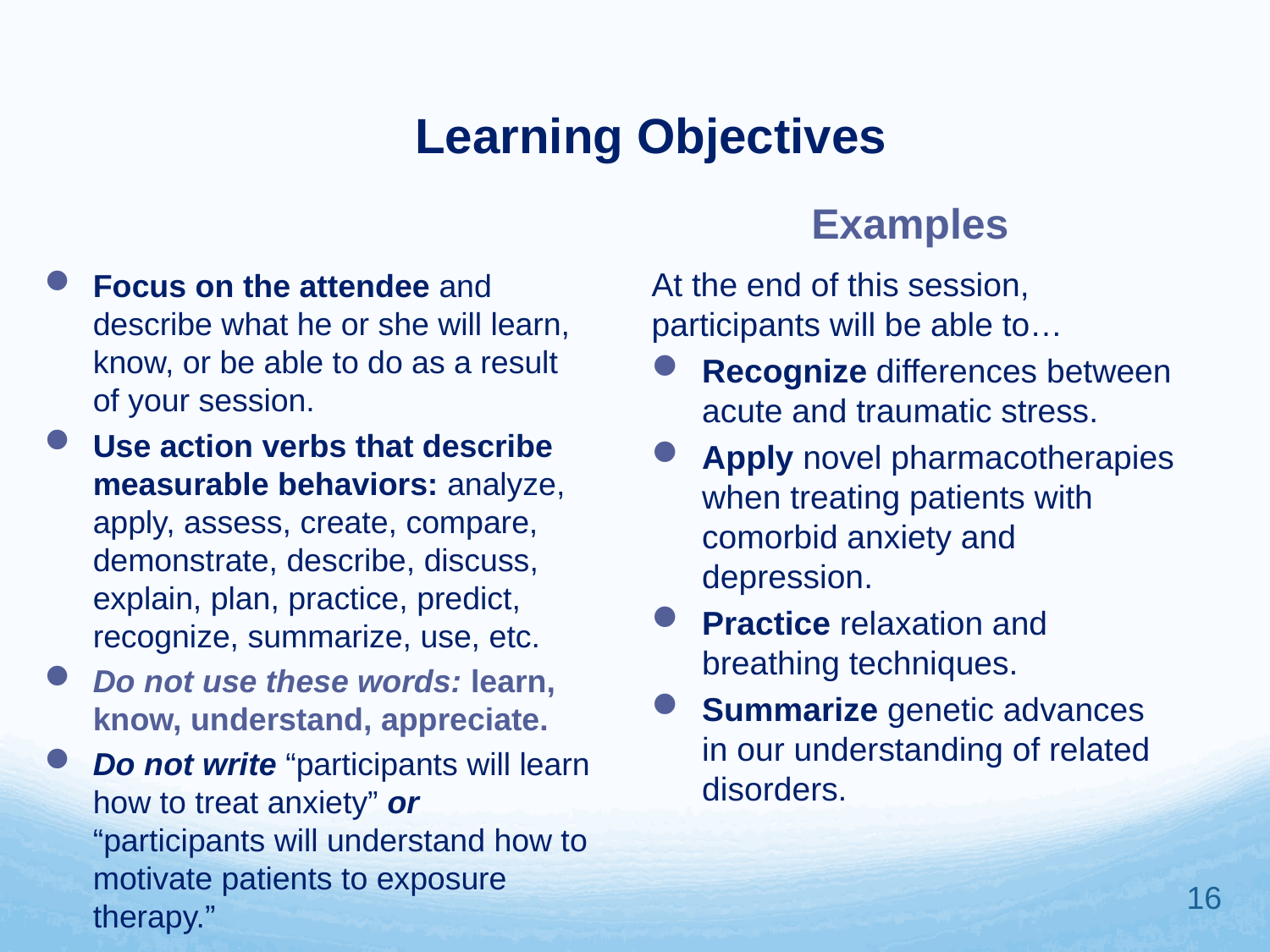

# Learning Objectives
Examples
At the end of this session, participants will be able to…
Recognize differences between acute and traumatic stress.
Apply novel pharmacotherapies when treating patients with comorbid anxiety and depression.
Practice relaxation and breathing techniques.
Summarize genetic advances
in our understanding of related disorders.

Focus on the attendee and describe what he or she will learn, know, or be able to do as a result of your session.
Use action verbs that describe measurable behaviors: analyze, apply, assess, create, compare, demonstrate, describe, discuss, explain, plan, practice, predict, recognize, summarize, use, etc.
Do not use these words: learn, know, understand, appreciate.
Do not write “participants will learn how to treat anxiety” or “participants will understand how to motivate patients to exposure therapy.”

16